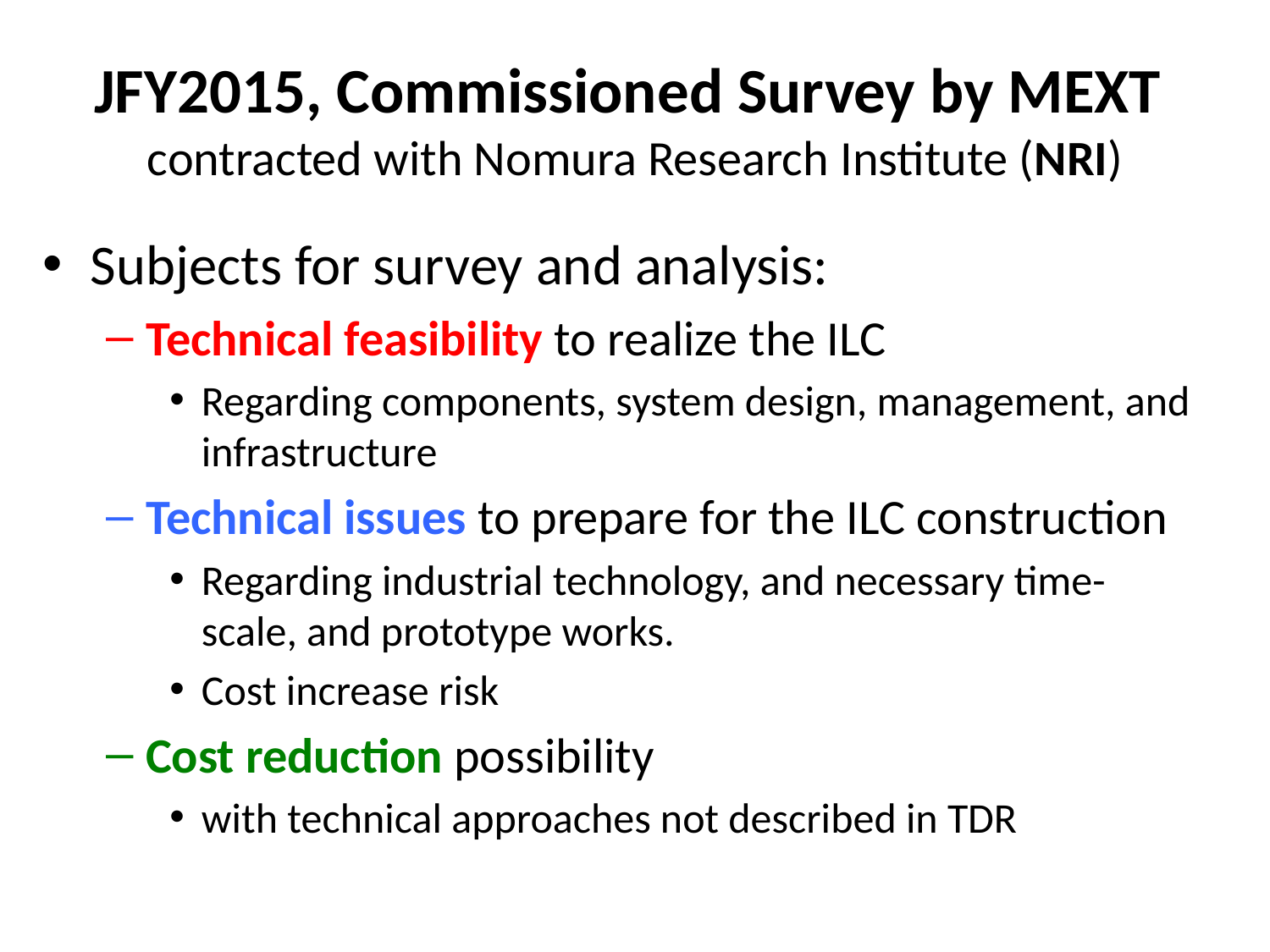

# JFY2015, Commissioned Survey by MEXT contracted with Nomura Research Institute (NRI)
Subjects for survey and analysis:
Technical feasibility to realize the ILC
Regarding components, system design, management, and infrastructure
Technical issues to prepare for the ILC construction
Regarding industrial technology, and necessary time-scale, and prototype works.
Cost increase risk
Cost reduction possibility
with technical approaches not described in TDR